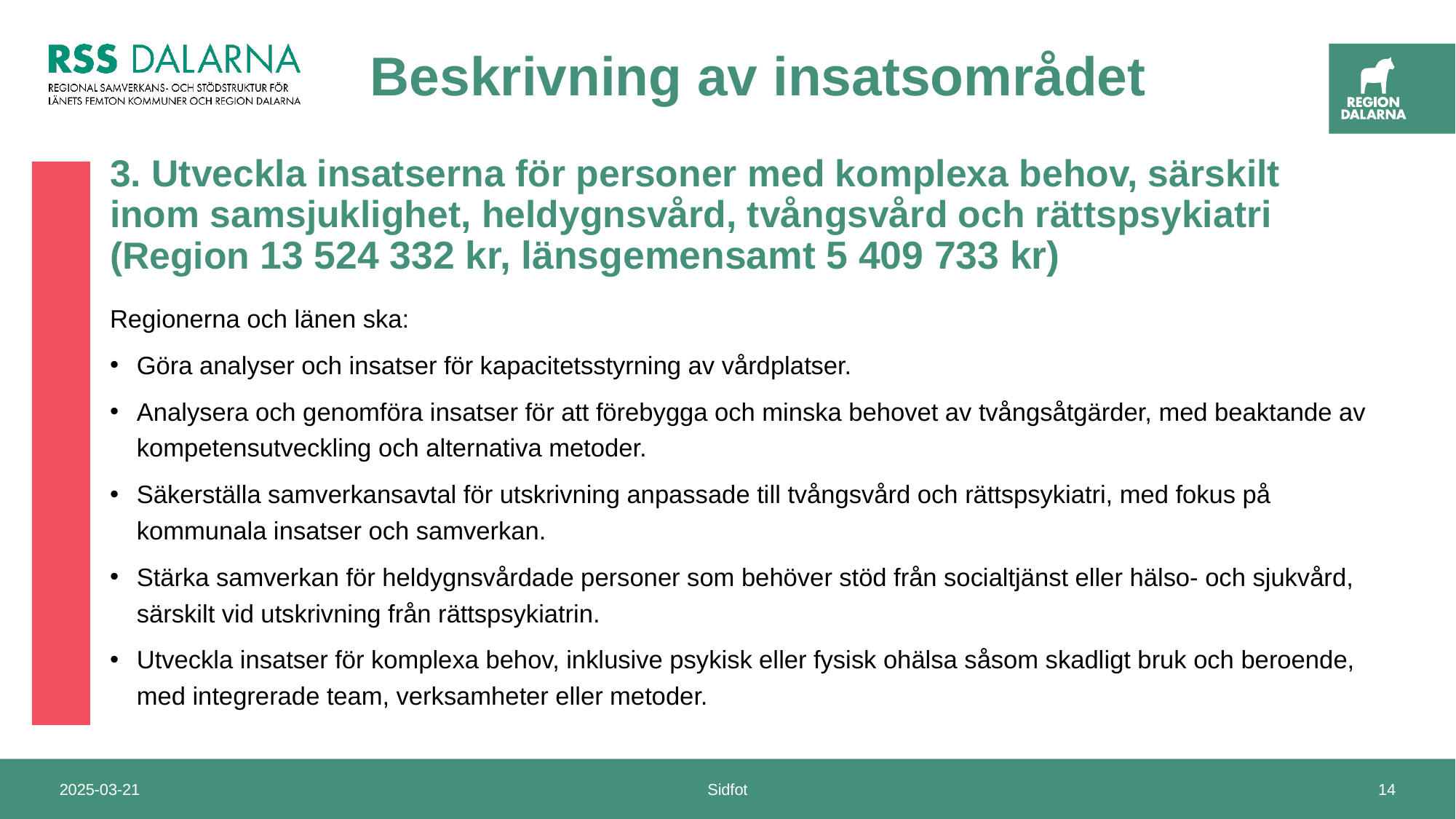

Beskrivning av insatsområdet
# 3. Utveckla insatserna för personer med komplexa behov, särskilt inom samsjuklighet, heldygnsvård, tvångsvård och rättspsykiatri (Region 13 524 332 kr, länsgemensamt 5 409 733 kr)

Regionerna och länen ska:
Göra analyser och insatser för kapacitetsstyrning av vårdplatser.
Analysera och genomföra insatser för att förebygga och minska behovet av tvångsåtgärder, med beaktande av kompetensutveckling och alternativa metoder.
Säkerställa samverkansavtal för utskrivning anpassade till tvångsvård och rättspsykiatri, med fokus på kommunala insatser och samverkan.
Stärka samverkan för heldygnsvårdade personer som behöver stöd från socialtjänst eller hälso- och sjukvård, särskilt vid utskrivning från rättspsykiatrin.
Utveckla insatser för komplexa behov, inklusive psykisk eller fysisk ohälsa såsom skadligt bruk och beroende, med integrerade team, verksamheter eller metoder.
2025-03-21
Sidfot
14